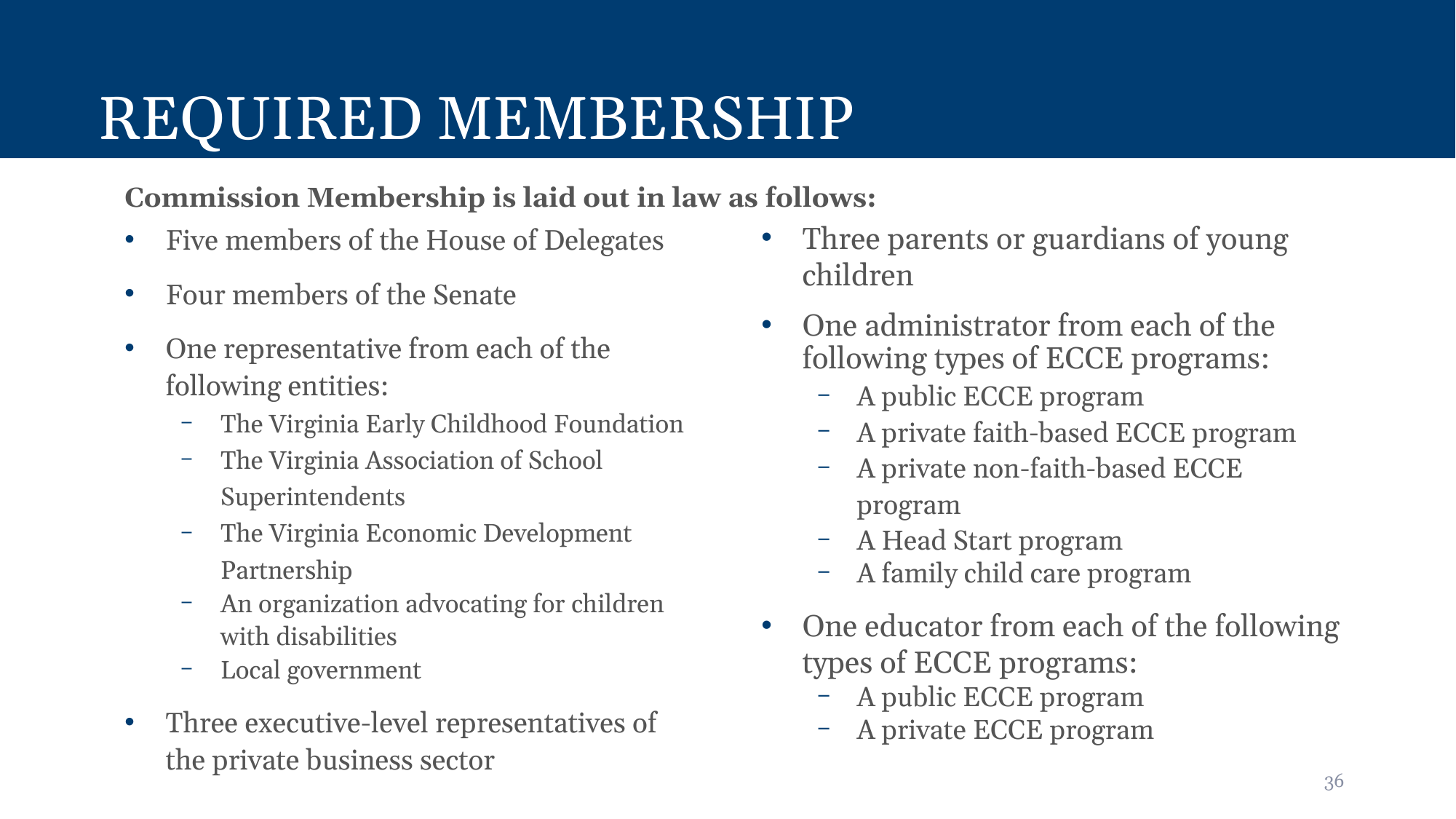

# Required Membership
Commission Membership is laid out in law as follows:
Five members of the House of Delegates
Four members of the Senate
One representative from each of the following entities:
The Virginia Early Childhood Foundation
The Virginia Association of School Superintendents
The Virginia Economic Development Partnership
An organization advocating for children with disabilities
Local government
Three executive-level representatives of the private business sector

Three parents or guardians of young children
One administrator from each of the following types of ECCE programs:
A public ECCE program
A private faith-based ECCE program
A private non-faith-based ECCE program
A Head Start program
A family child care program
One educator from each of the following types of ECCE programs:
A public ECCE program
A private ECCE program
36